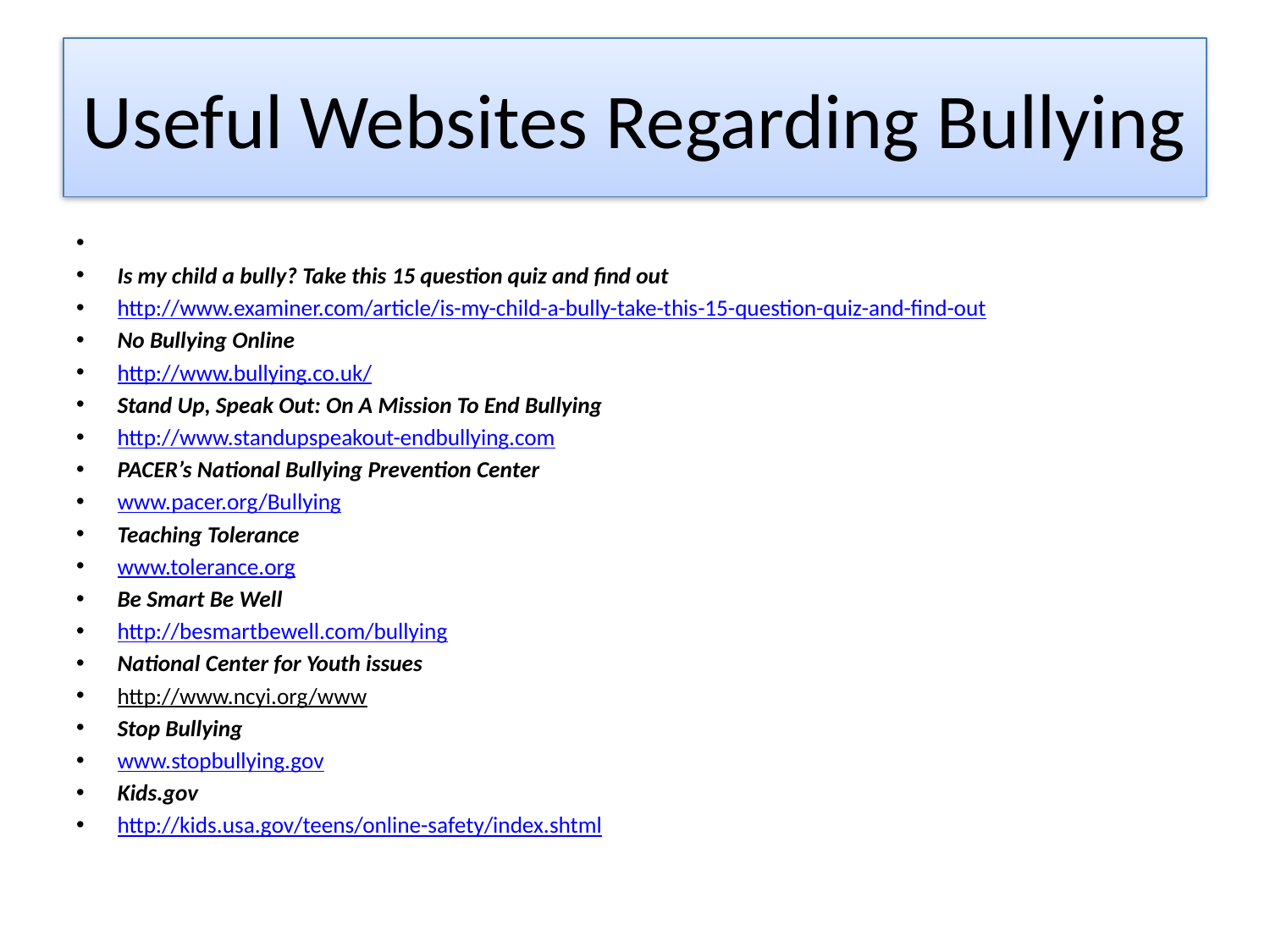

# Useful Websites Regarding Bullying

Is my child a bully? Take this 15 question quiz and find out
http://www.examiner.com/article/is-my-child-a-bully-take-this-15-question-quiz-and-find-out
No Bullying Online
http://www.bullying.co.uk/
Stand Up, Speak Out: On A Mission To End Bullying
http://www.standupspeakout-endbullying.com
PACER’s National Bullying Prevention Center
www.pacer.org/Bullying
Teaching Tolerance
www.tolerance.org
Be Smart Be Well
http://besmartbewell.com/bullying
National Center for Youth issues
http://www.ncyi.org/www
Stop Bullying
www.stopbullying.gov
Kids.gov
http://kids.usa.gov/teens/online-safety/index.shtml